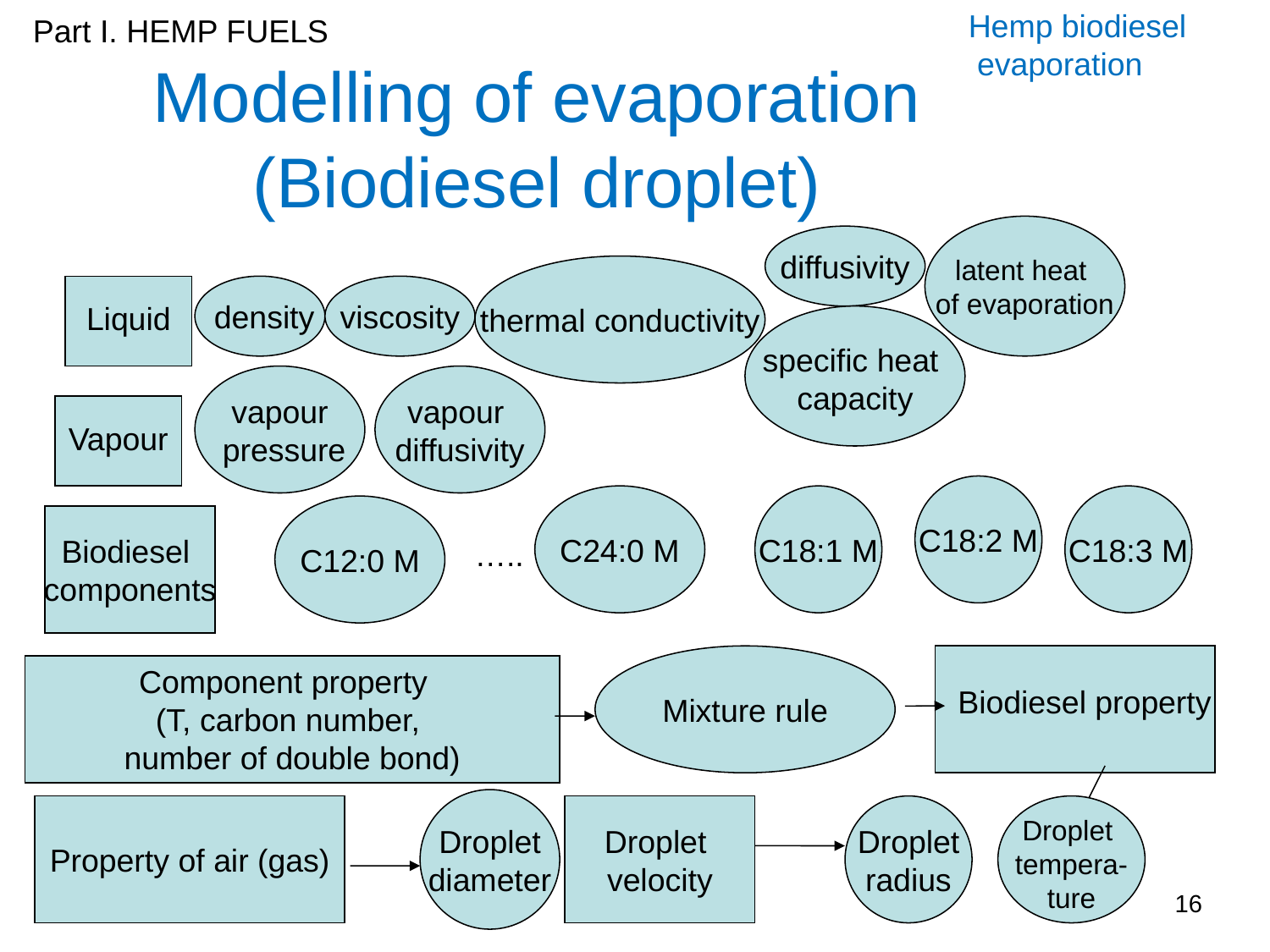

Hemp biodiesel
 evaporation
Part I. HEMP FUELS
# Modelling of evaporation (Biodiesel droplet)
latent heat
of evaporation
diffusivity
thermal conductivity

Liquid

 density
viscosity

specific heat
capacity

vapour
 pressure
vapour
diffusivity

Vapour

C18:2 M
C24:0 M
C18:1 M
C18:3 M
C12:0 M
Biodiesel
components
…..
Mixture rule

Component property
(T, carbon number,
number of double bond)
Biodiesel property

Droplet
diameter
Property of air (gas)
Droplet
velocity
Droplet
 radius

Droplet
tempera-
ture

16